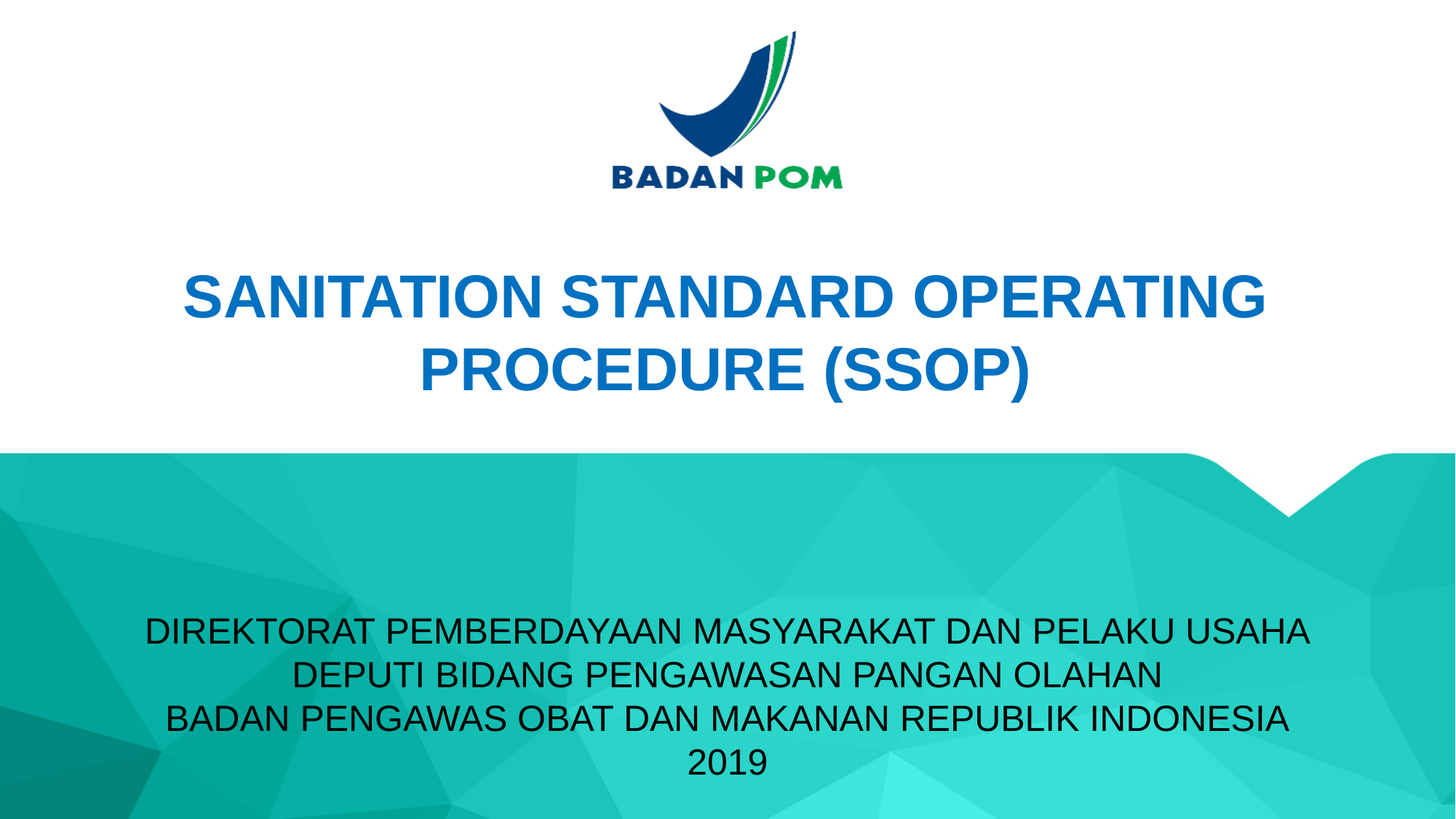

Sanitation STANDARD OPERATING PROCEDURE (SSOP)
DIREKTORAT PEMBERDAYAAN MASYARAKAT DAN PELAKU USAHA
DEPUTI BIDANG PENGAWASAN PANGAN OLAHAN
BADAN PENGAWAS OBAT DAN MAKANAN REPUBLIK INDONESIA
2019